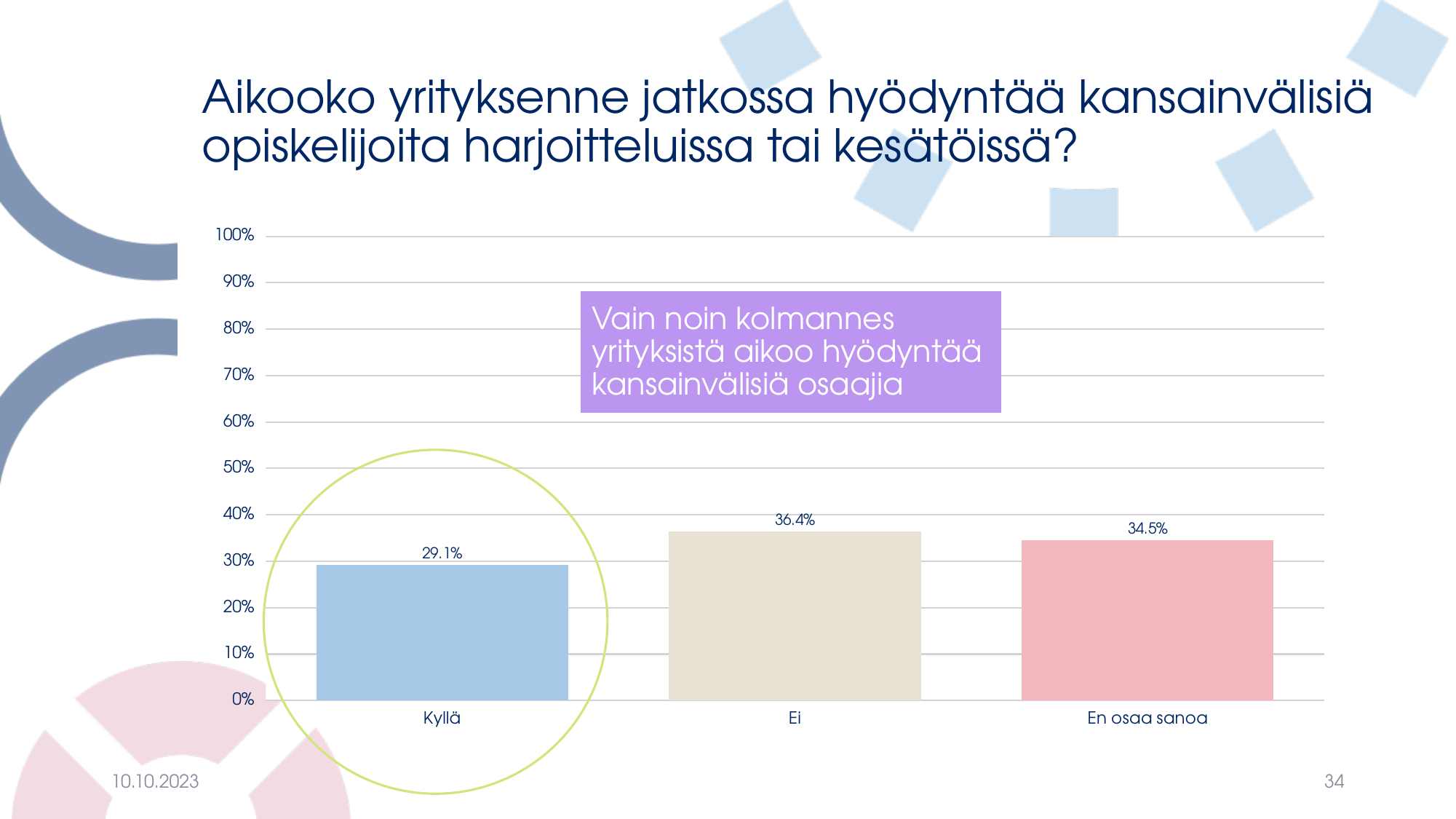

# Aikooko yrityksenne jatkossa hyödyntää kansainvälisiä opiskelijoita harjoitteluissa tai kesätöissä?

### Chart

| Category |  |
|---|---|
| Kyllä | 0.2914485165794066 |
| Ei | 0.36387434554973824 |
| En osaa sanoa | 0.34467713787085513 |
Vain noin kolmannes yrityksistä aikoo hyödyntää kansainvälisiä osaajia

10.10.2023
34